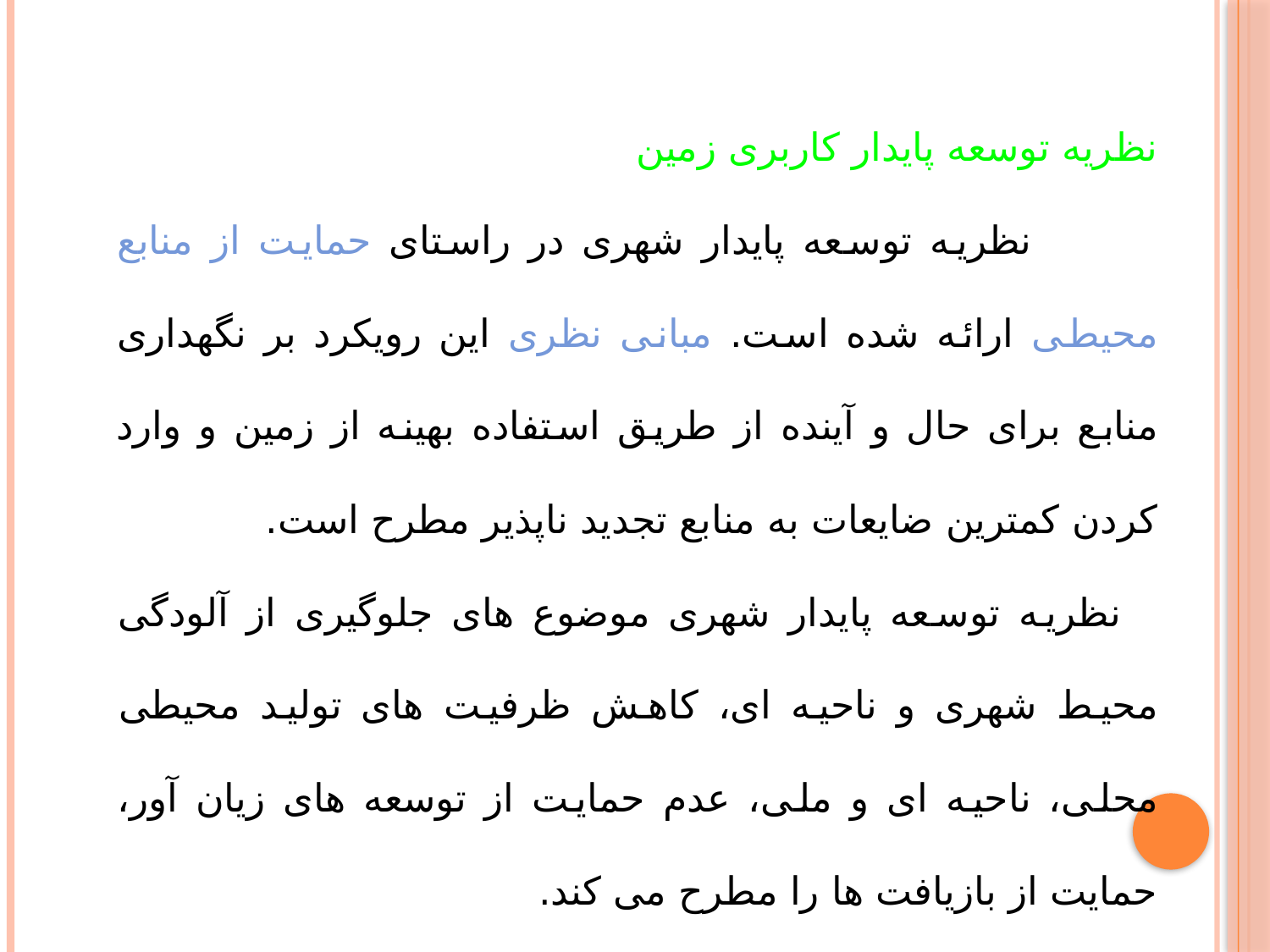

نظریه توسعه پایدار کاربری زمین
       نظریه توسعه پایدار شهری در راستای حمایت از منابع محیطی ارائه شده است. مبانی نظری این رویکرد بر نگهداری منابع برای حال و آینده از طریق استفاده بهینه از زمین و وارد کردن کمترین ضایعات به منابع تجدید ناپذیر مطرح است.
  نظریه توسعه پایدار شهری موضوع های جلوگیری از آلودگی محیط شهری و ناحیه ای، کاهش ظرفیت های تولید محیطی محلی، ناحیه ای و ملی، عدم حمایت از توسعه های زیان آور، حمایت از بازیافت ها را مطرح می کند.